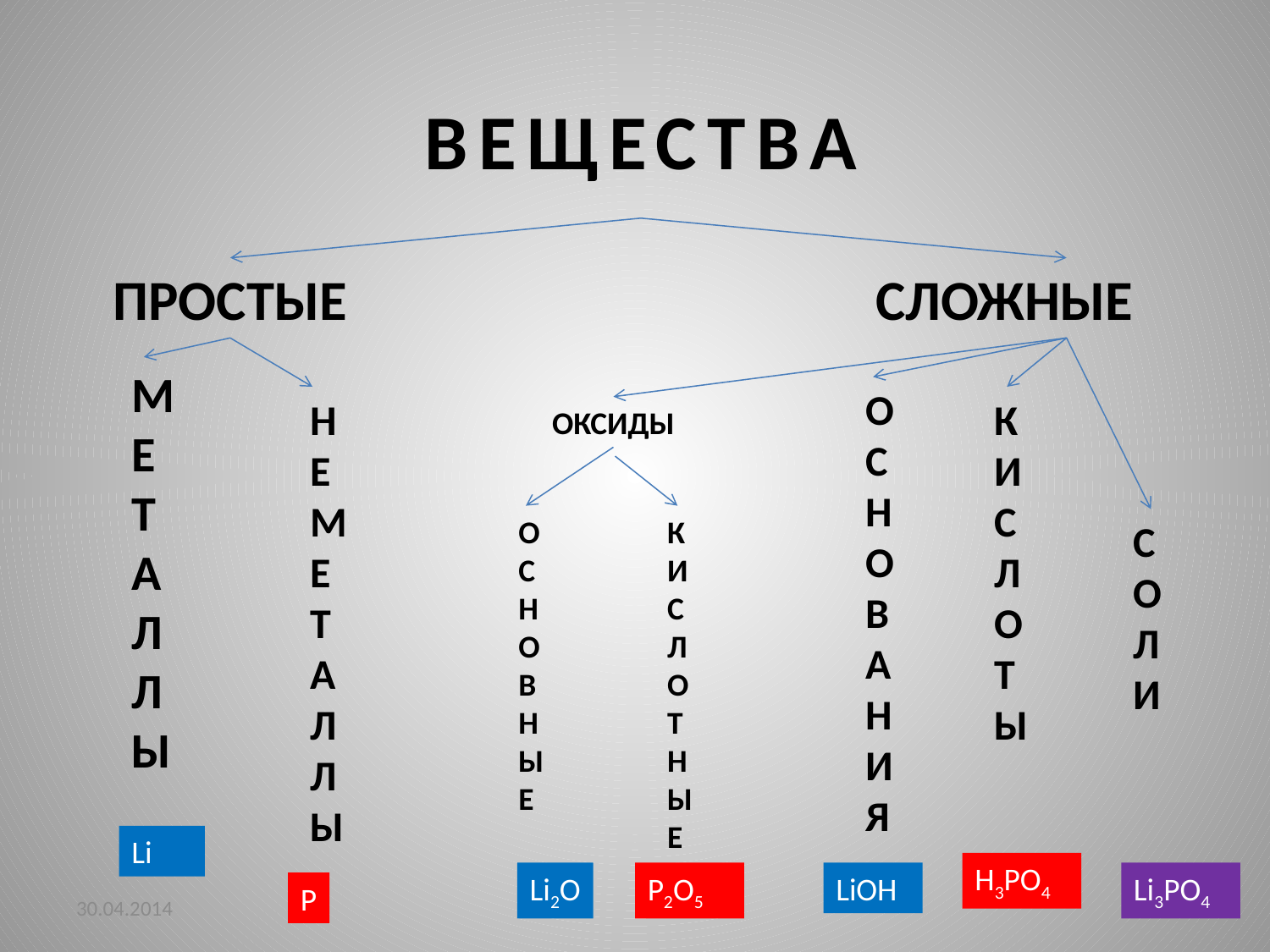

# ВЕЩЕСТВА
ПРОСТЫЕ
СЛОЖНЫЕ
МЕТАЛЛЫ
ОСНОВАНИЯ
НЕМЕТАЛЛЫ
КИСЛОТЫ
ОКСИДЫ
ОСНОВНЫЕ
КИСЛОТНЫЕ
СОЛИ
Li
H3PO4
Li2O
P2O5
LiOH
Li3PO4
P
30.04.2014